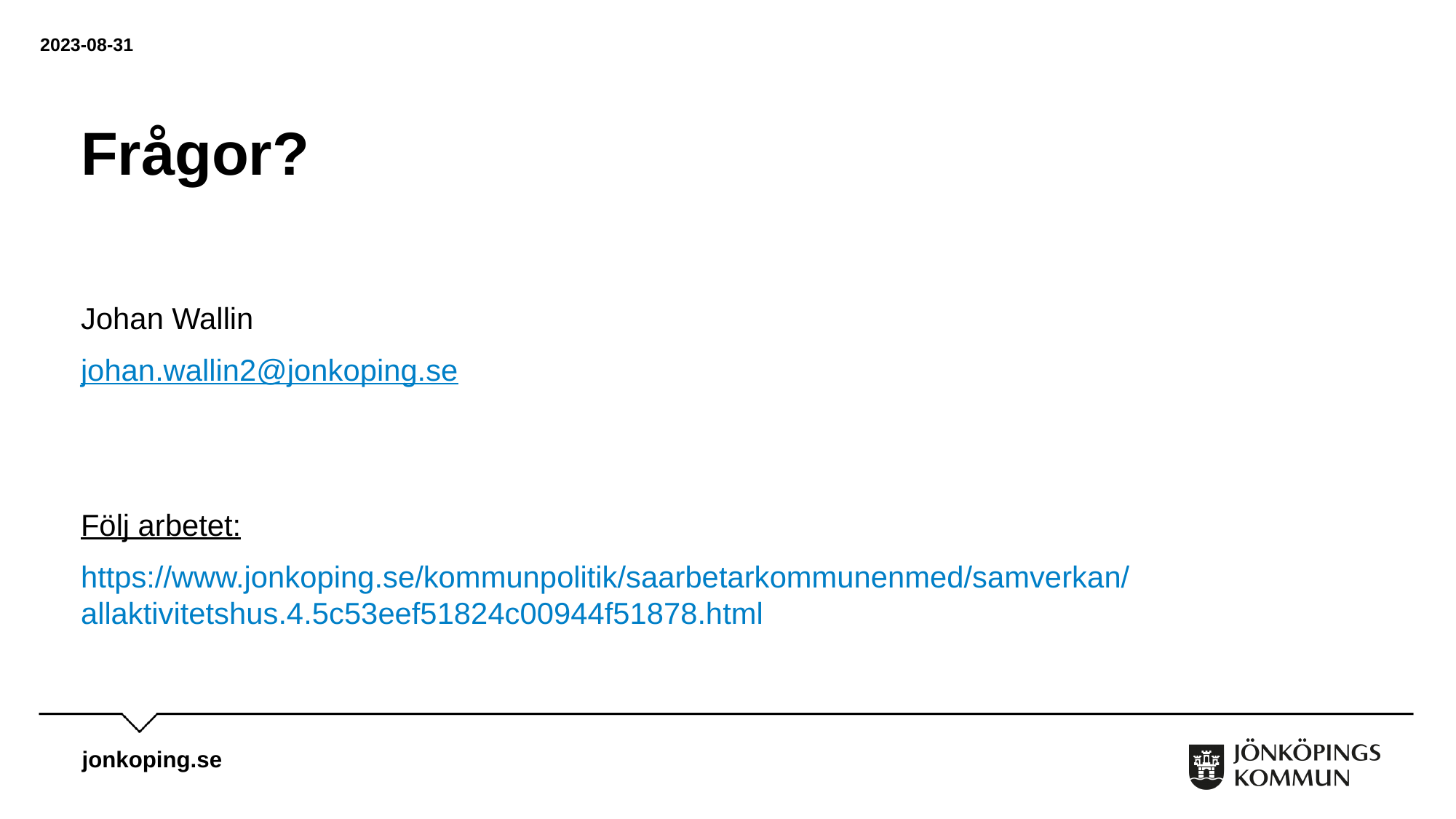

2023-08-31
# Frågor?
Johan Wallin
johan.wallin2@jonkoping.se

Följ arbetet:
https://www.jonkoping.se/kommunpolitik/saarbetarkommunenmed/samverkan/allaktivitetshus.4.5c53eef51824c00944f51878.html